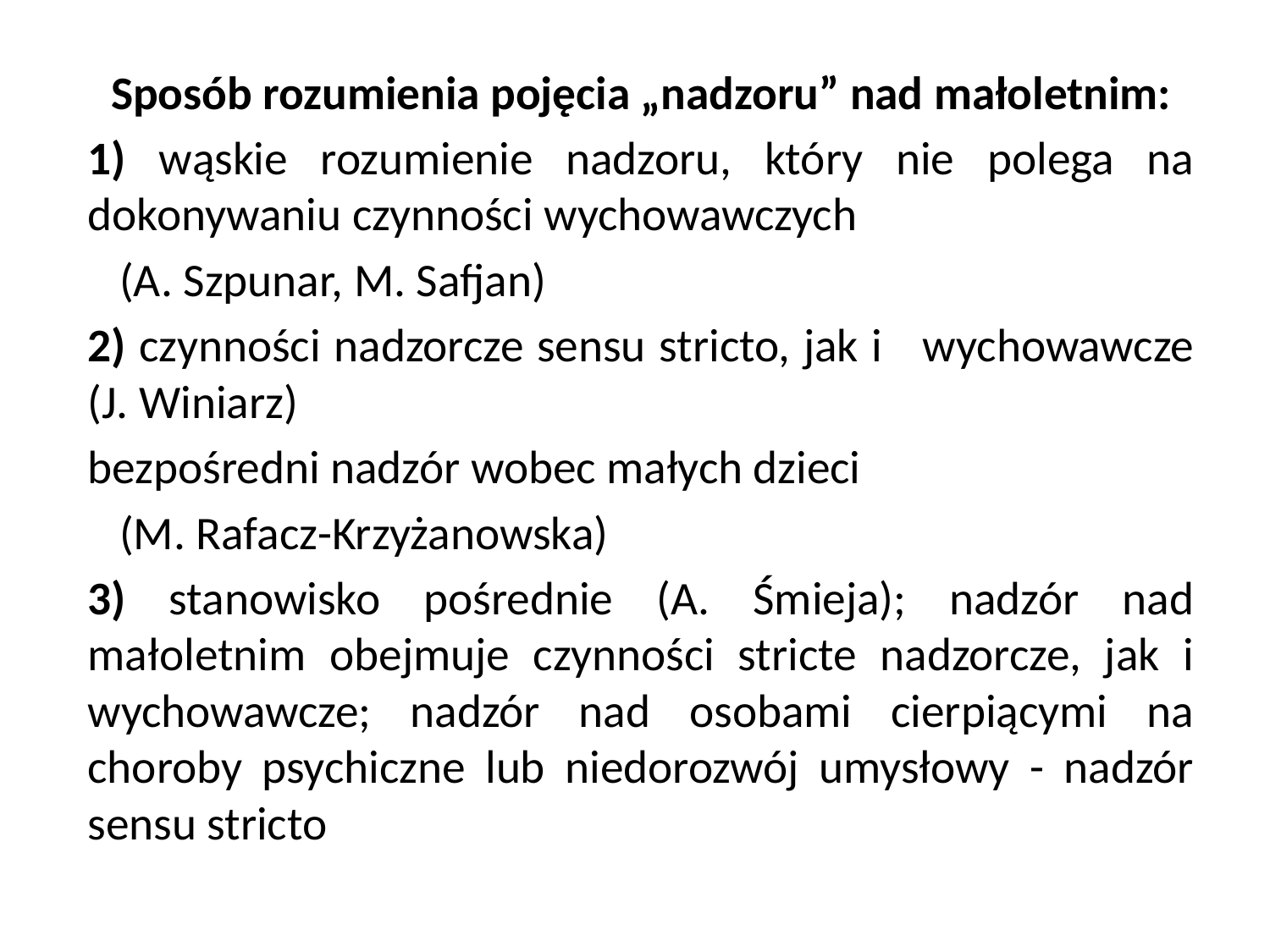

Sposób rozumienia pojęcia „nadzoru” nad małoletnim:
1) wąskie rozumienie nadzoru, który nie polega na dokonywaniu czynności wychowawczych
   (A. Szpunar, M. Safjan)
2) czynności nadzorcze sensu stricto, jak i   wychowawcze (J. Winiarz)
bezpośredni nadzór wobec małych dzieci
   (M. Rafacz-Krzyżanowska)
3) stanowisko pośrednie (A. Śmieja); nadzór nad małoletnim obejmuje czynności stricte nadzorcze, jak i wychowawcze; nadzór nad osobami cierpiącymi na choroby psychiczne lub niedorozwój umysłowy - nadzór sensu stricto